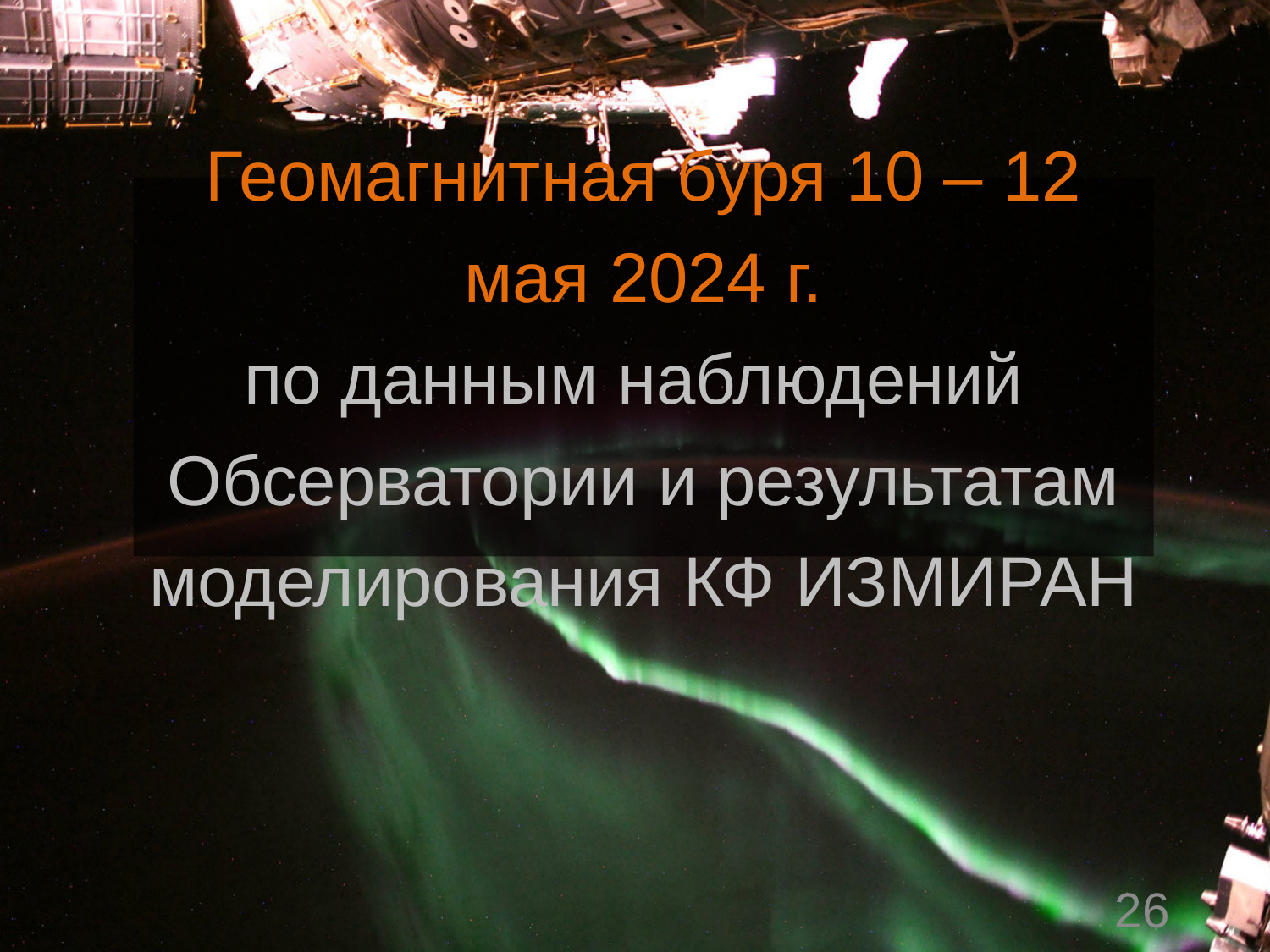

Геомагнитная буря 10 – 12 мая 2024 г.
по данным наблюдений
Обсерватории и результатам моделирования КФ ИЗМИРАН
26